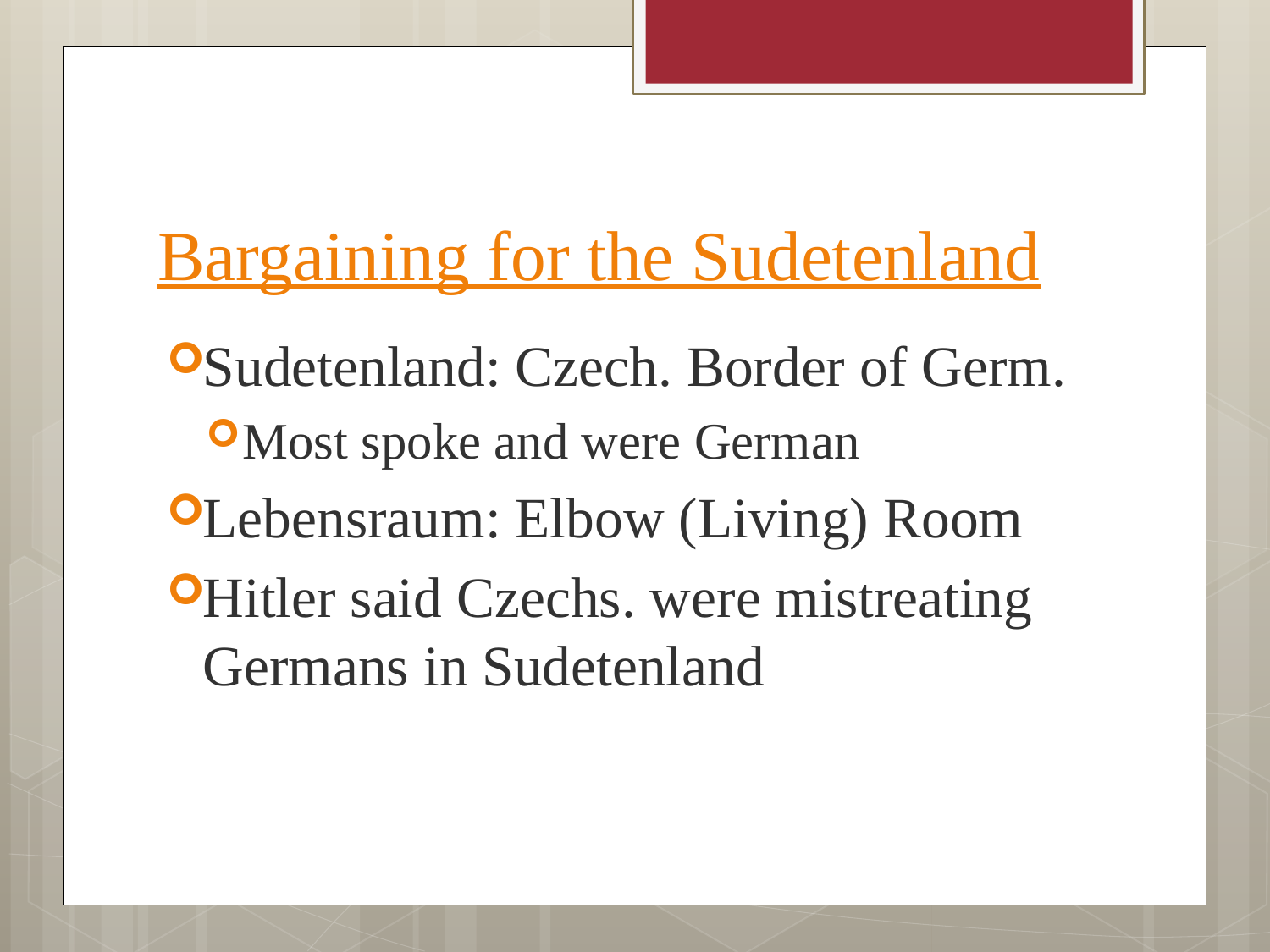

# Bargaining for the Sudetenland
Sudetenland: Czech. Border of Germ.
Most spoke and were German
Lebensraum: Elbow (Living) Room
Hitler said Czechs. were mistreating Germans in Sudetenland